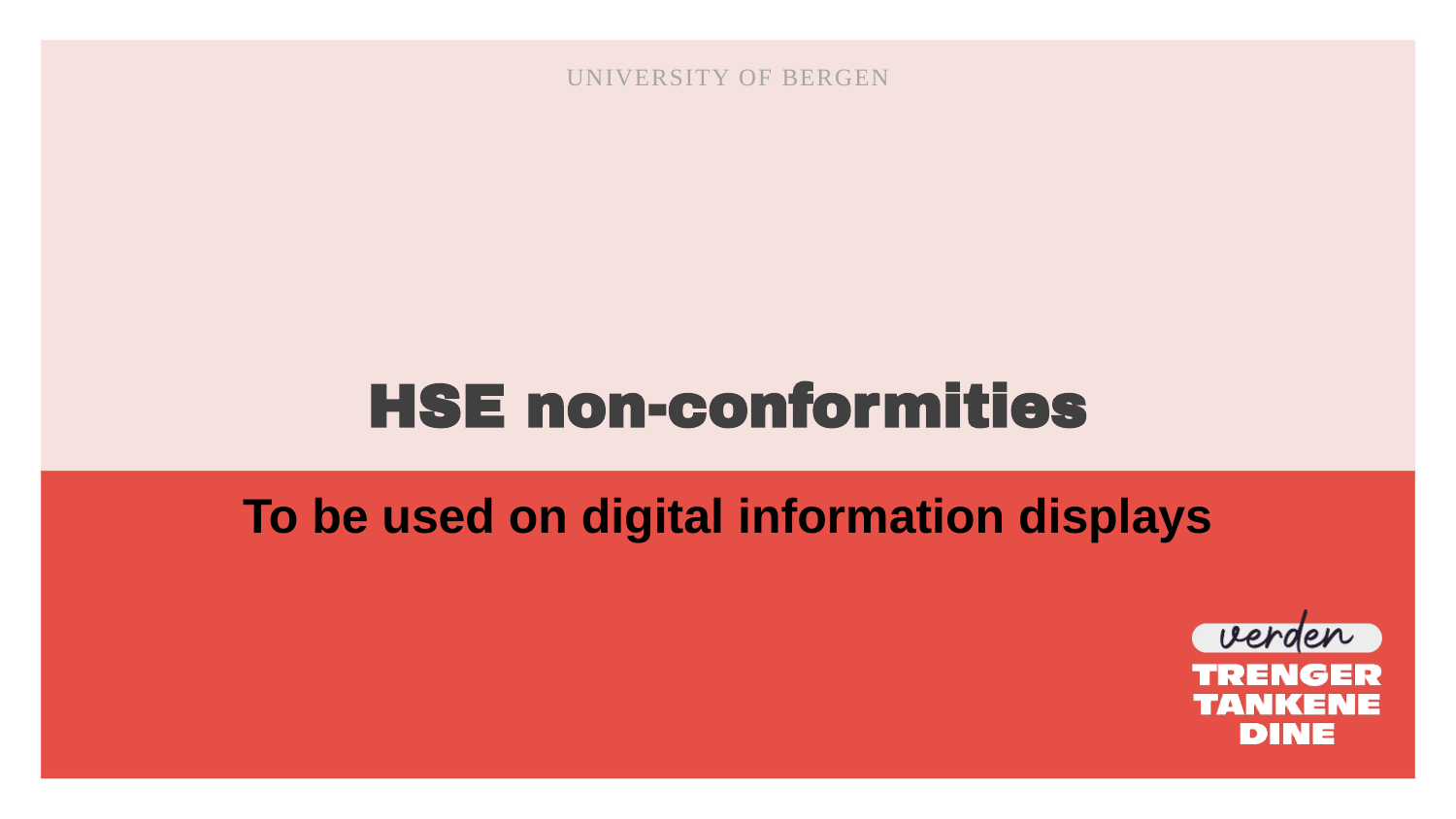

University of Bergen
# HSE non-conformities
To be used on digital information displays